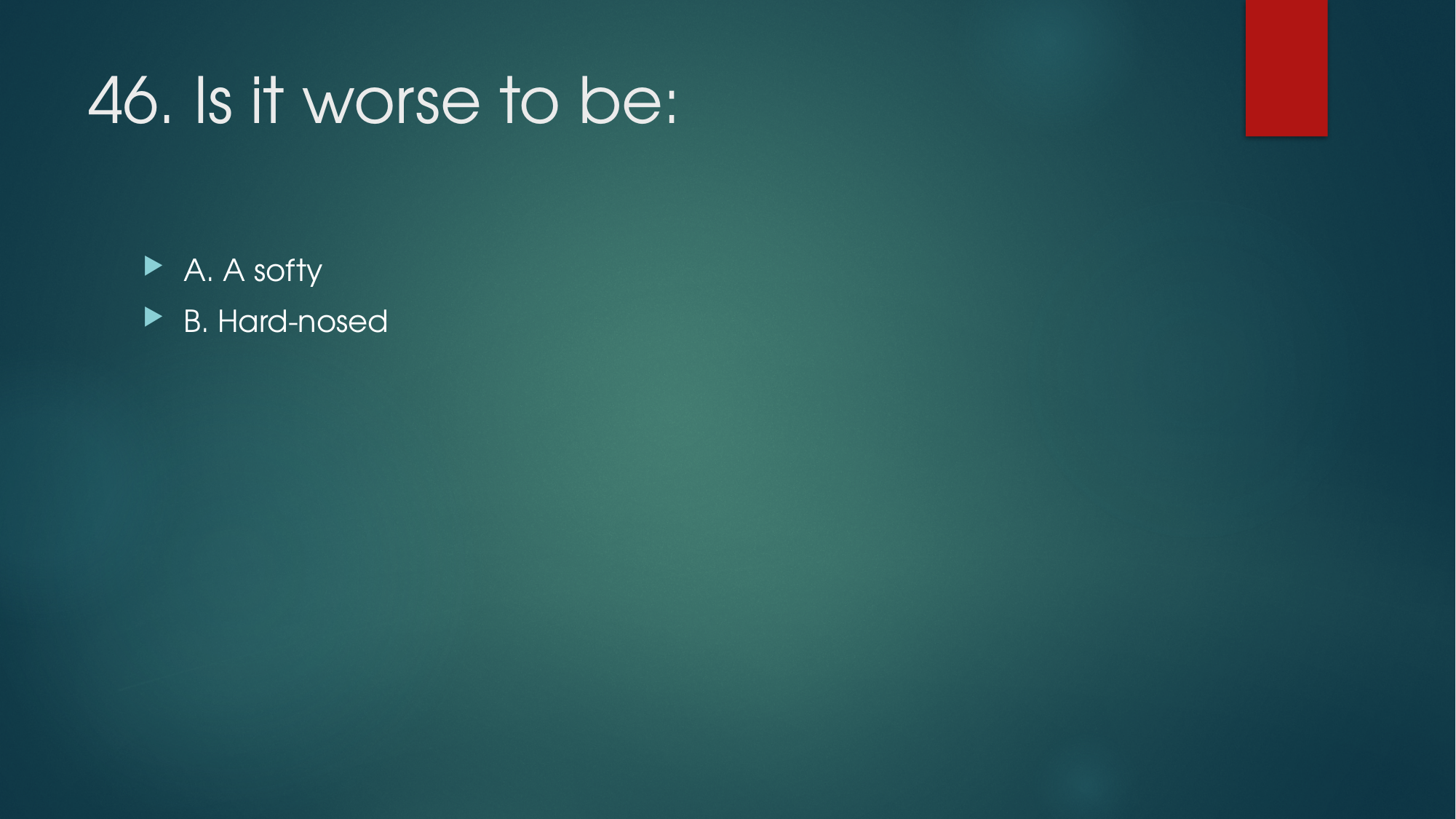

# 46. Is it worse to be:
A. A softy
B. Hard-nosed